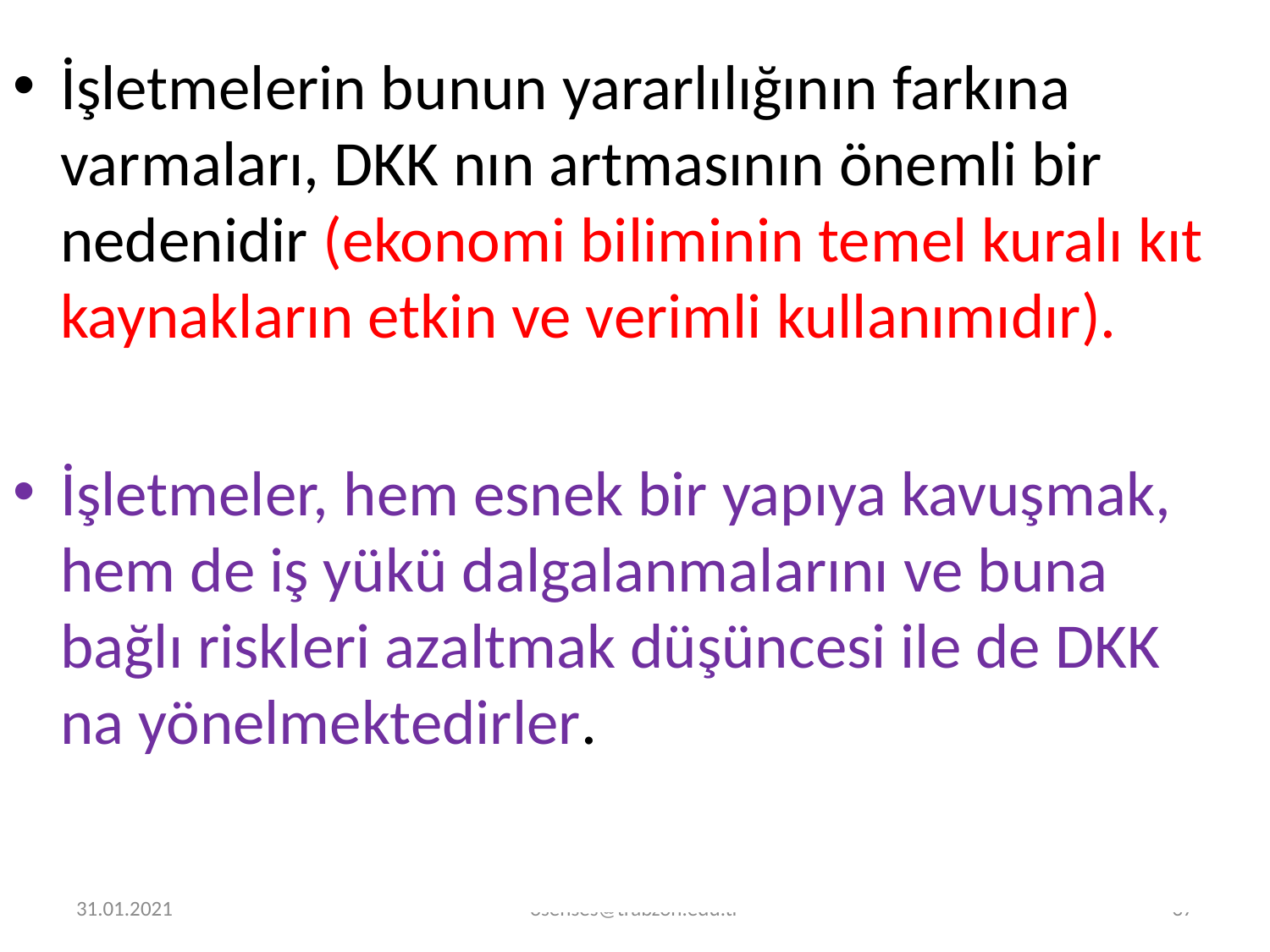

İşletmelerin bunun yararlılığının farkına varmaları, DKK nın artmasının önemli bir nedenidir (ekonomi biliminin temel kuralı kıt kaynakların etkin ve verimli kullanımıdır).

İşletmeler, hem esnek bir yapıya kavuşmak, hem de iş yükü dalgalanmalarını ve buna bağlı riskleri azaltmak düşüncesi ile de DKK na yönelmektedirler.

31.01.2021
osenses@trabzon.edu.tr
37